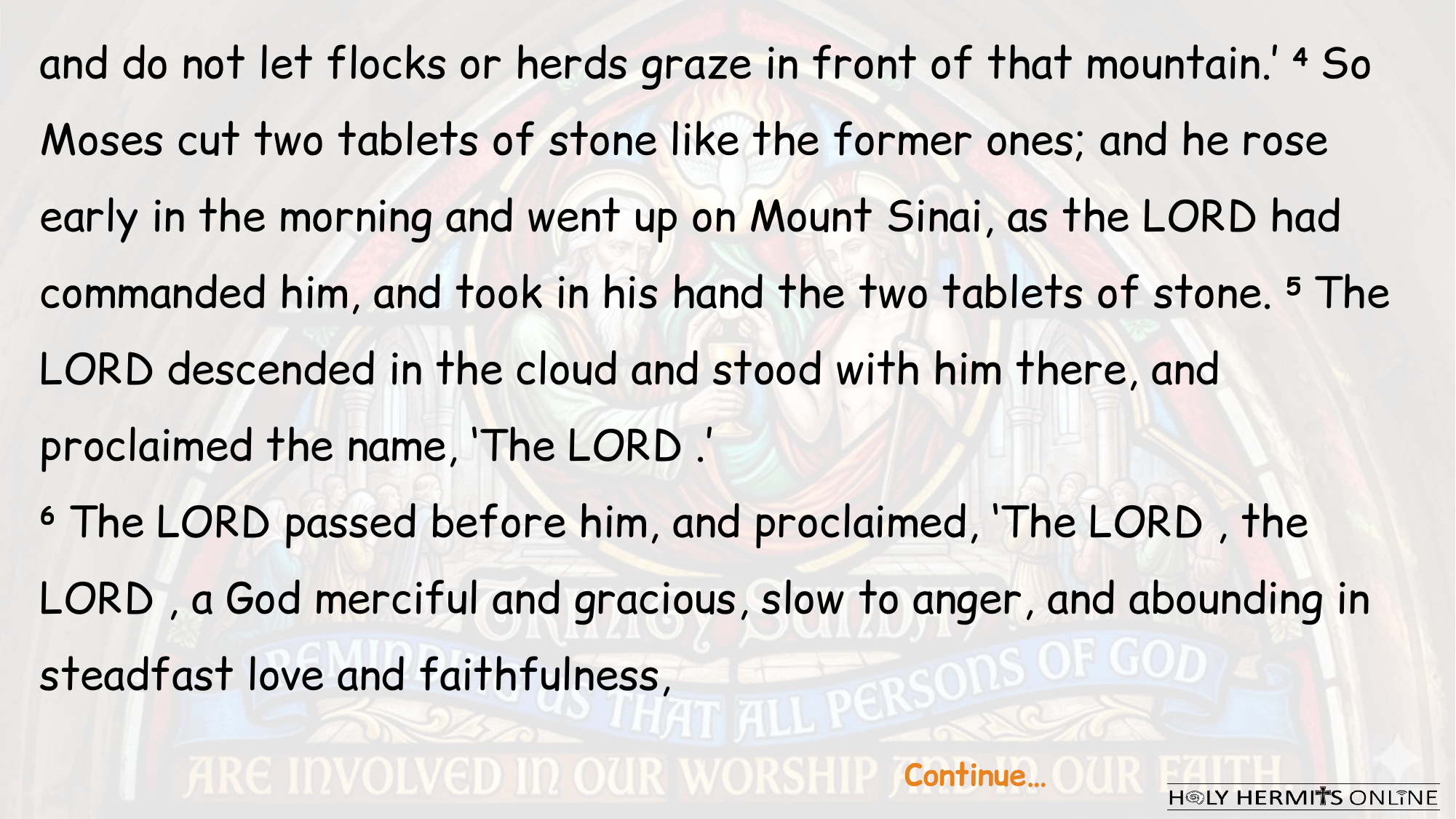

and do not let flocks or herds graze in front of that mountain.’ 4 So Moses cut two tablets of stone like the former ones; and he rose early in the morning and went up on Mount Sinai, as the Lord had commanded him, and took in his hand the two tablets of stone. 5 The Lord descended in the cloud and stood with him there, and proclaimed the name, ‘The Lord .’
6 The Lord passed before him, and proclaimed, ‘The Lord , the Lord , a God merciful and gracious, slow to anger, and abounding in steadfast love and faithfulness,
Continue…